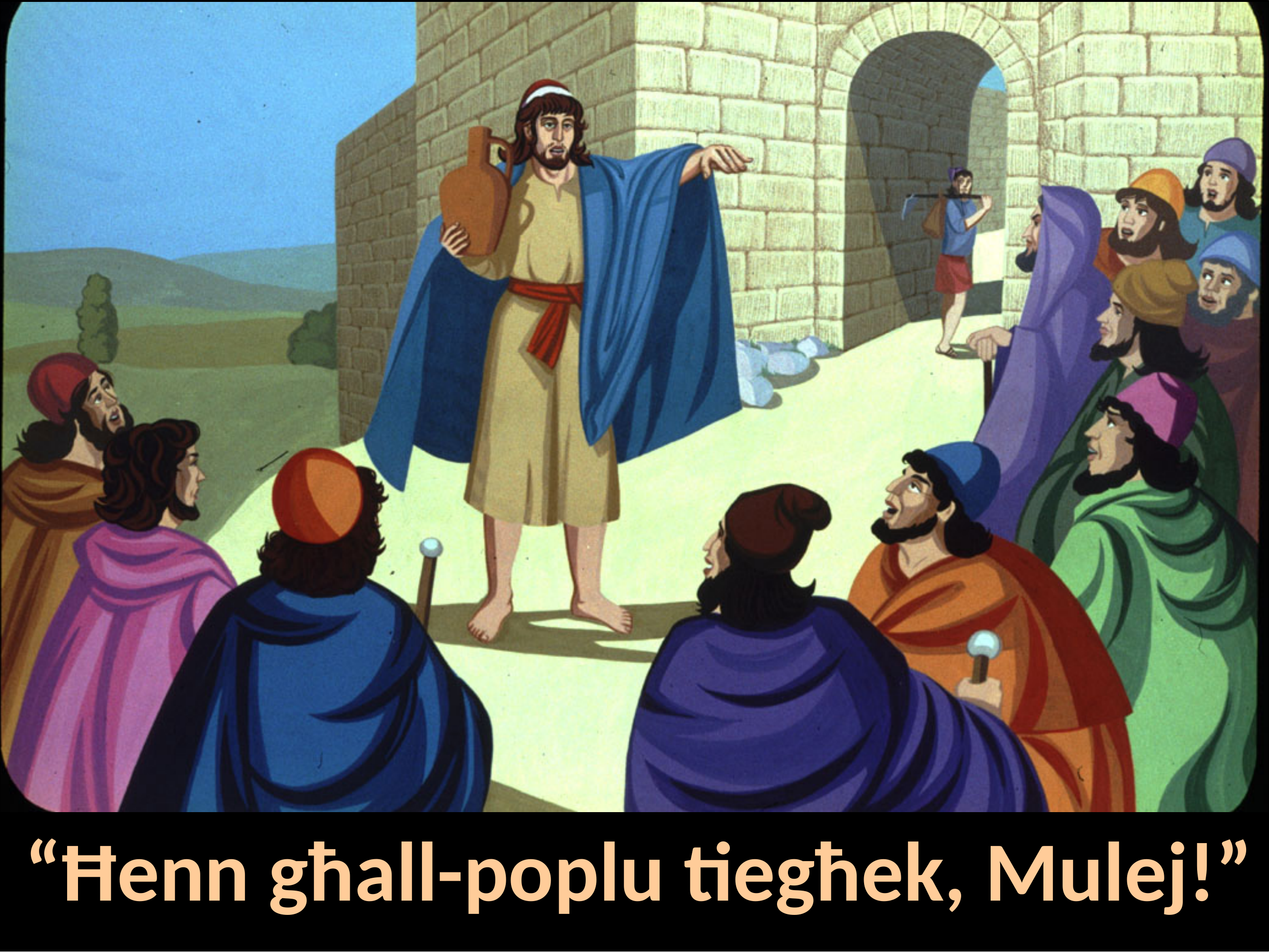

should be consumed between meals

“Ħenn għall-poplu tiegħek, Mulej!”